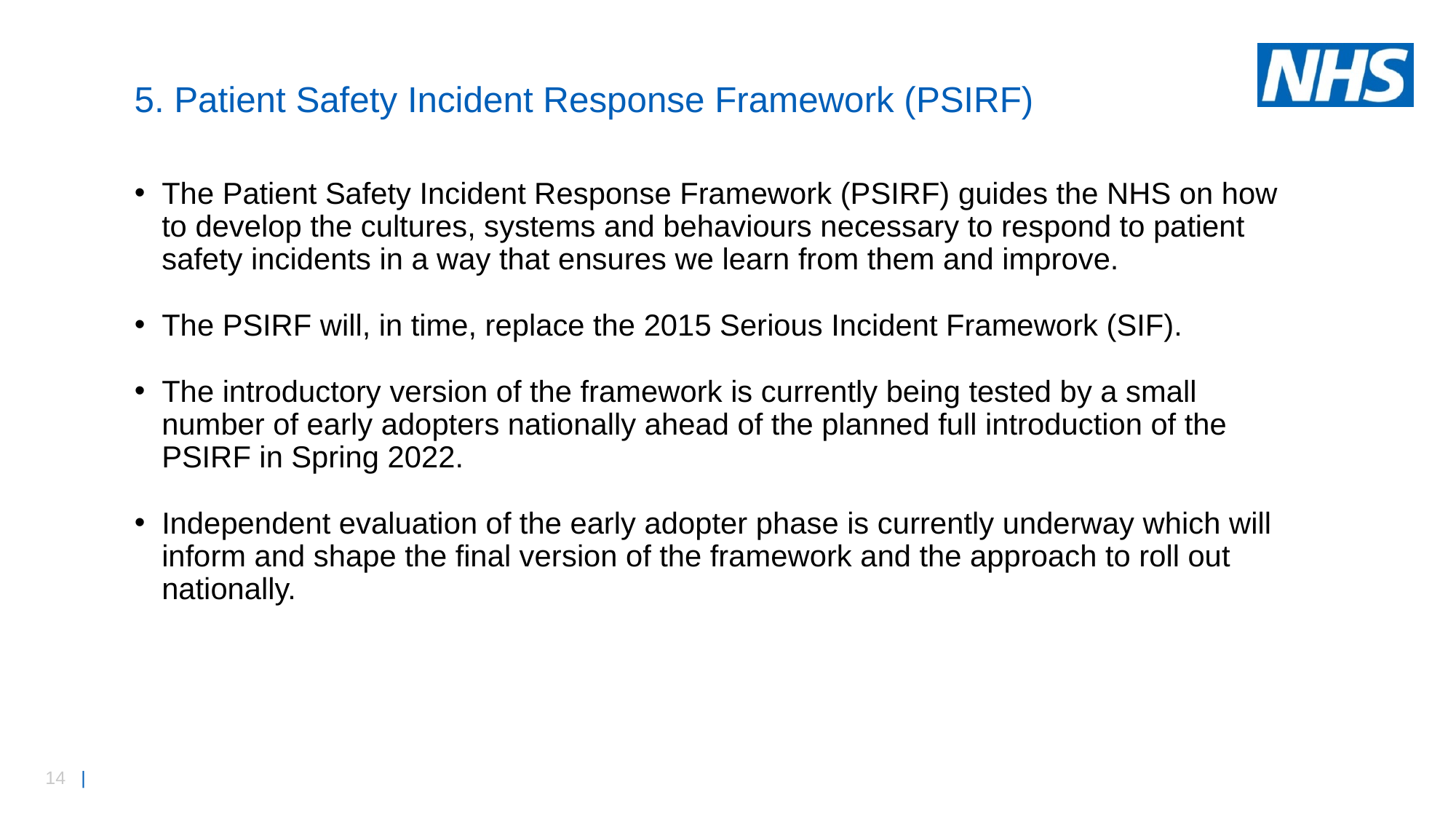

# 5. Patient Safety Incident Response Framework (PSIRF)
The Patient Safety Incident Response Framework (PSIRF) guides the NHS on how to develop the cultures, systems and behaviours necessary to respond to patient safety incidents in a way that ensures we learn from them and improve.
The PSIRF will, in time, replace the 2015 Serious Incident Framework (SIF).
The introductory version of the framework is currently being tested by a small number of early adopters nationally ahead of the planned full introduction of the PSIRF in Spring 2022.
Independent evaluation of the early adopter phase is currently underway which will inform and shape the final version of the framework and the approach to roll out nationally.